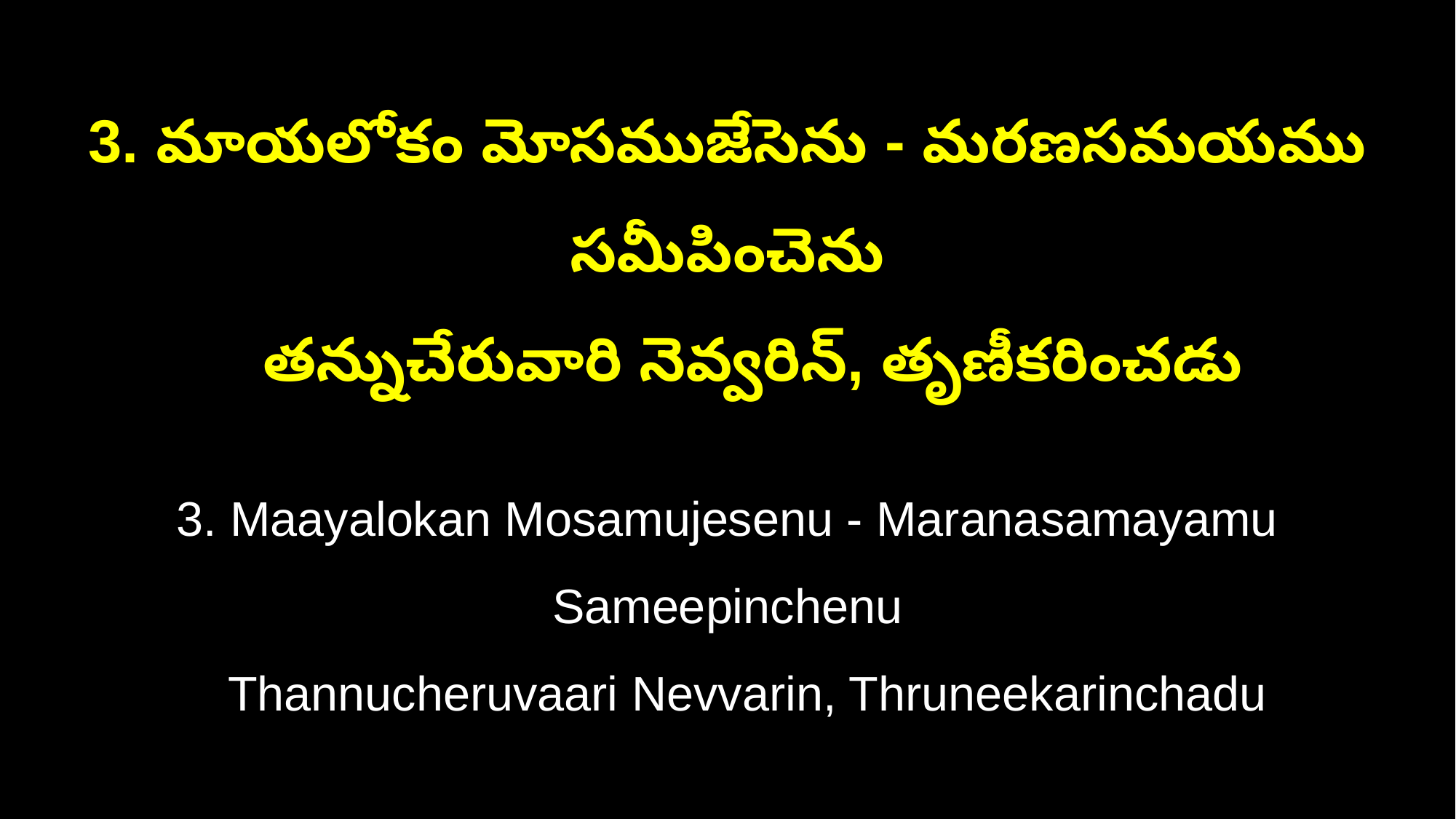

3. మాయలోకం మోసముజేసెను - మరణసమయము సమీపించెను
   తన్నుచేరువారి నెవ్వరిన్, తృణీకరించడు
3. Maayalokan Mosamujesenu - Maranasamayamu Sameepinchenu
   Thannucheruvaari Nevvarin, Thruneekarinchadu